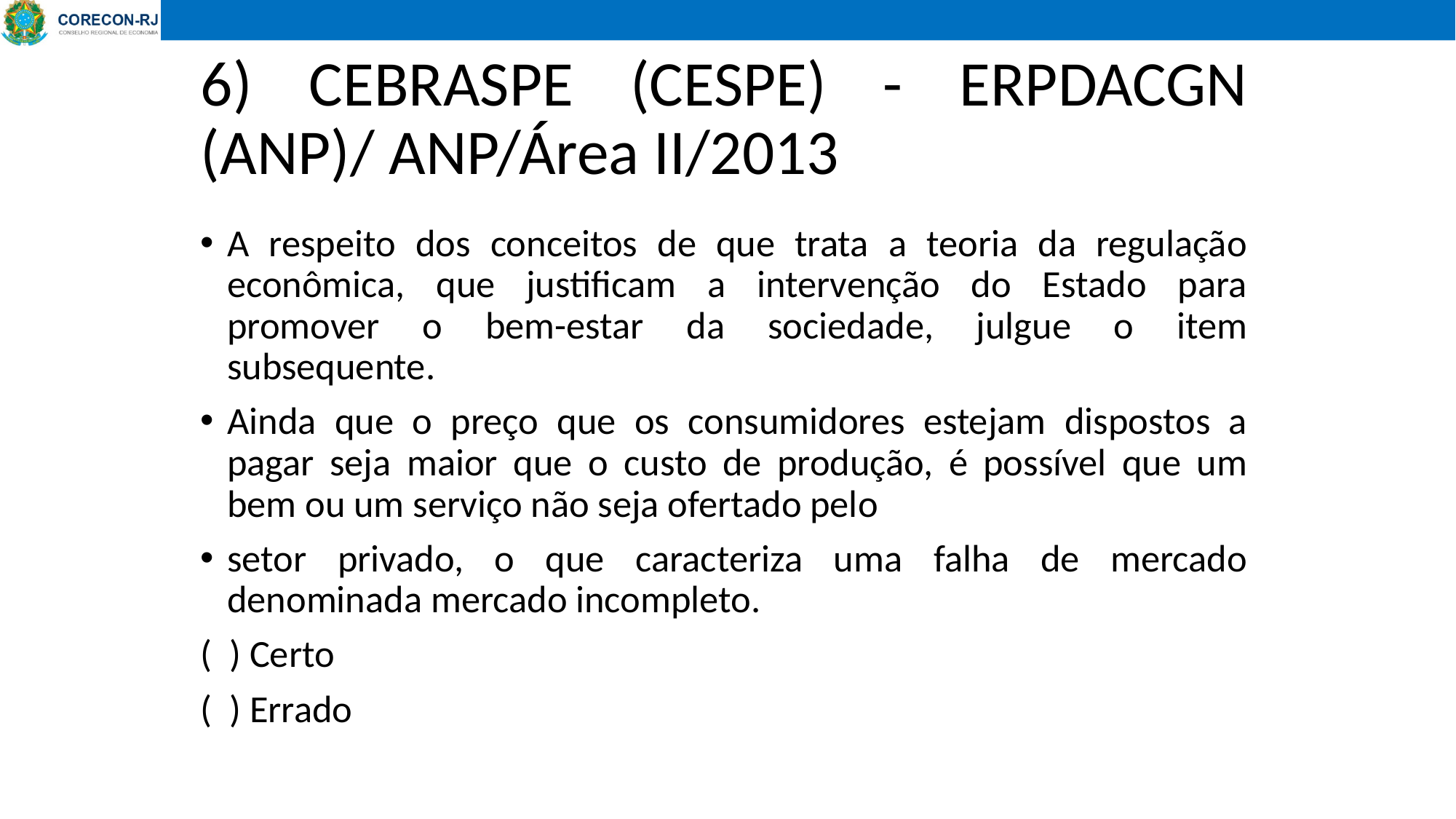

# 6) CEBRASPE (CESPE) - ERPDACGN (ANP)/ ANP/Área II/2013
A respeito dos conceitos de que trata a teoria da regulação econômica, que justificam a intervenção do Estado para promover o bem-estar da sociedade, julgue o item
subsequente.
Ainda que o preço que os consumidores estejam dispostos a pagar seja maior que o custo de produção, é possível que um bem ou um serviço não seja ofertado pelo
setor privado, o que caracteriza uma falha de mercado denominada mercado incompleto.
(  ) Certo
(  ) Errado